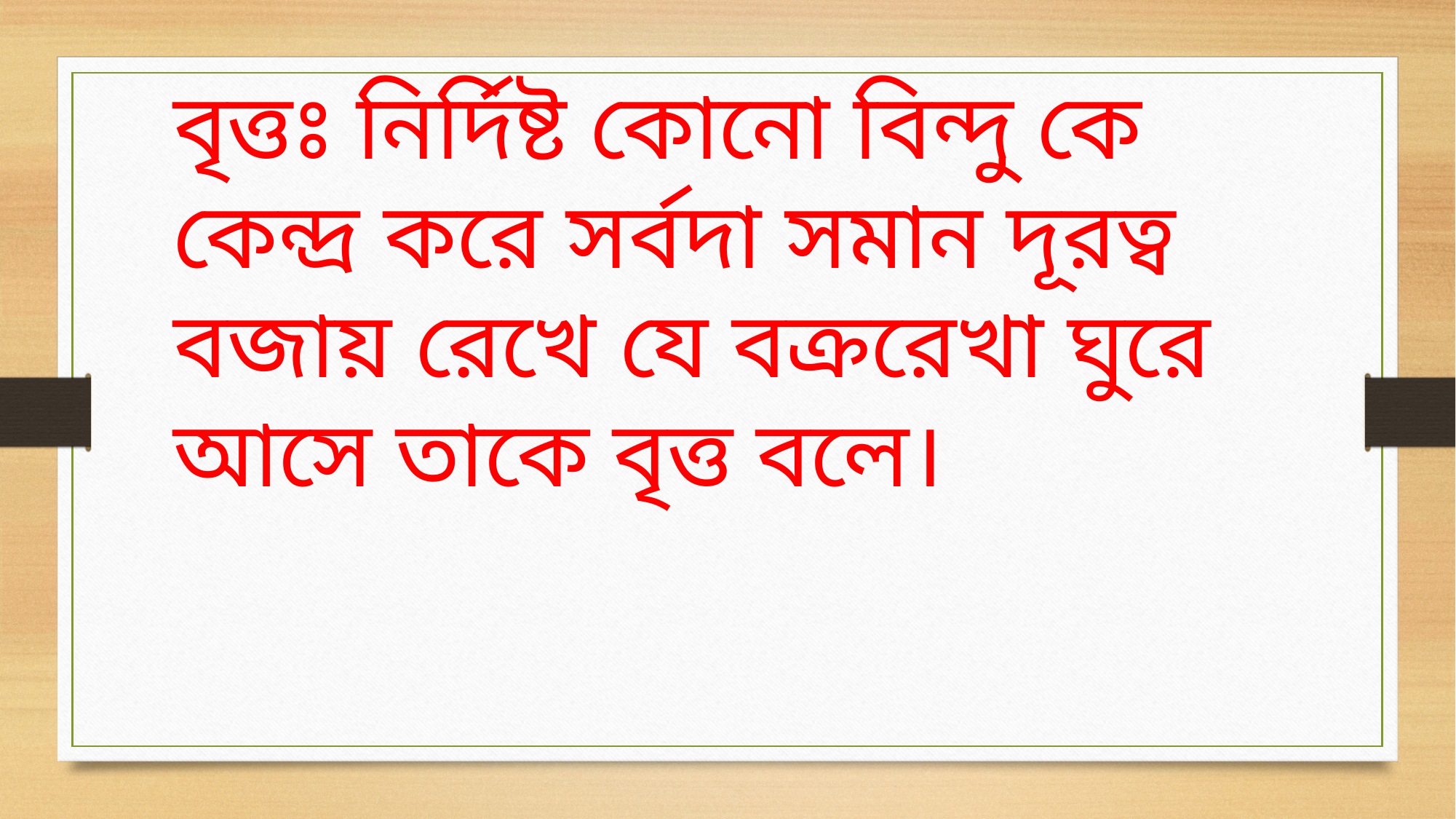

বৃত্তঃ নির্দিষ্ট কোনো বিন্দু কে কেন্দ্র করে সর্বদা সমান দূরত্ব বজায় রেখে যে বক্ররেখা ঘুরে আসে তাকে বৃত্ত বলে।